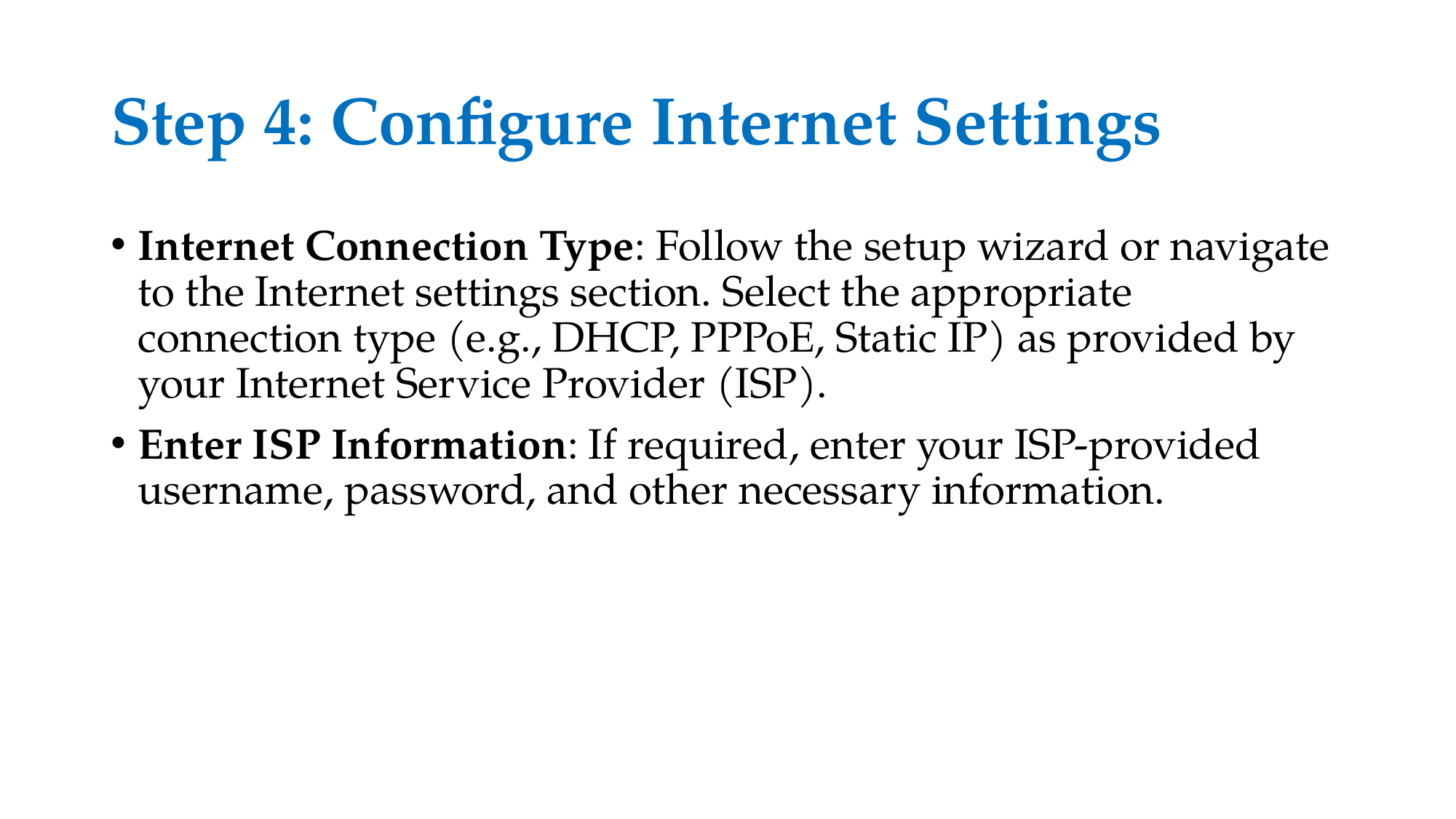

# Step 4: Configure Internet Settings
Internet Connection Type: Follow the setup wizard or navigate to the Internet settings section. Select the appropriate connection type (e.g., DHCP, PPPoE, Static IP) as provided by your Internet Service Provider (ISP).
Enter ISP Information: If required, enter your ISP-provided username, password, and other necessary information.